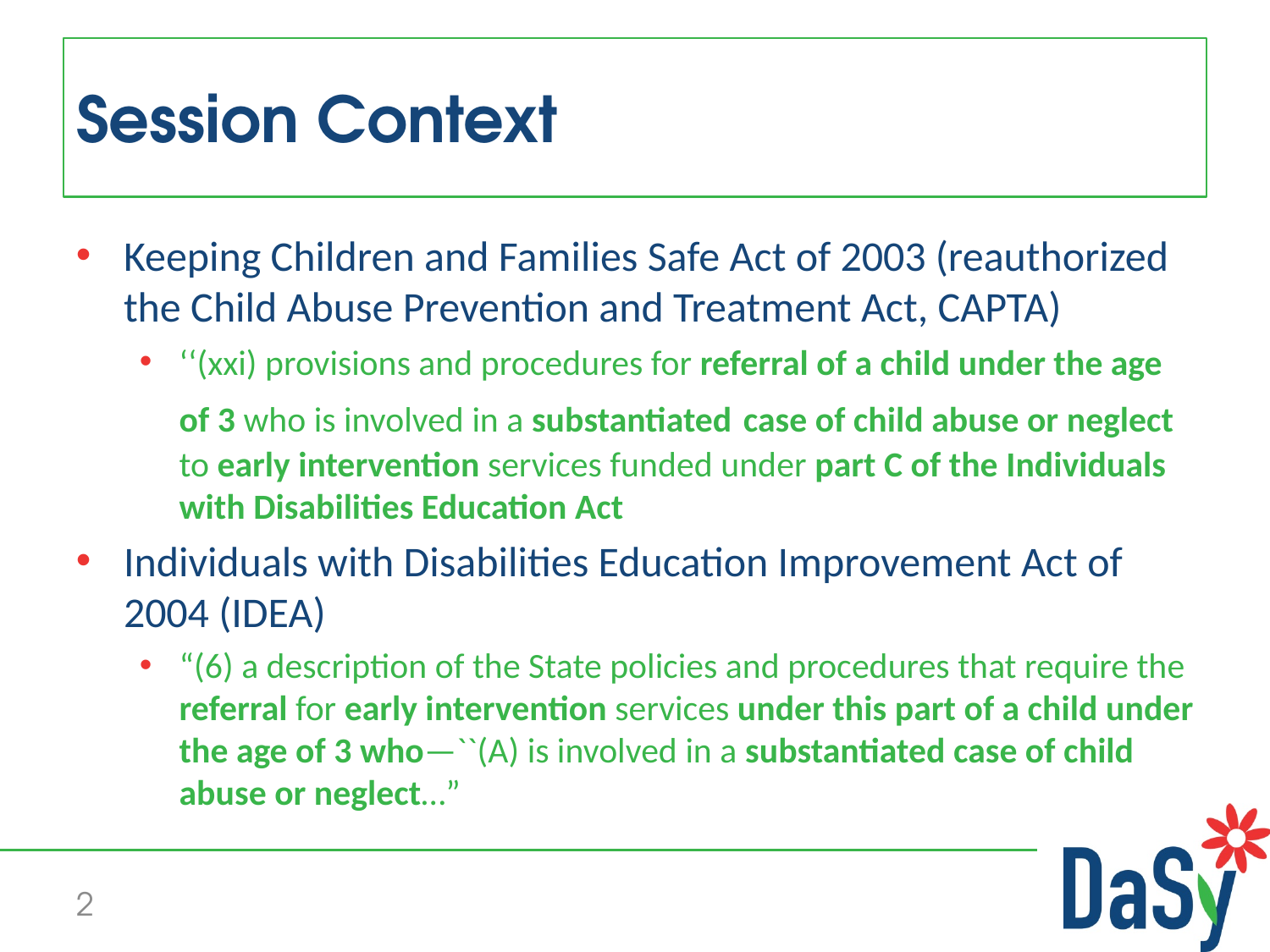

# Session Context
Keeping Children and Families Safe Act of 2003 (reauthorized the Child Abuse Prevention and Treatment Act, CAPTA)
‘‘(xxi) provisions and procedures for referral of a child under the age of 3 who is involved in a substantiated case of child abuse or neglect to early intervention services funded under part C of the Individuals with Disabilities Education Act
Individuals with Disabilities Education Improvement Act of 2004 (IDEA)
“(6) a description of the State policies and procedures that require the referral for early intervention services under this part of a child under the age of 3 who—``(A) is involved in a substantiated case of child abuse or neglect…”

2